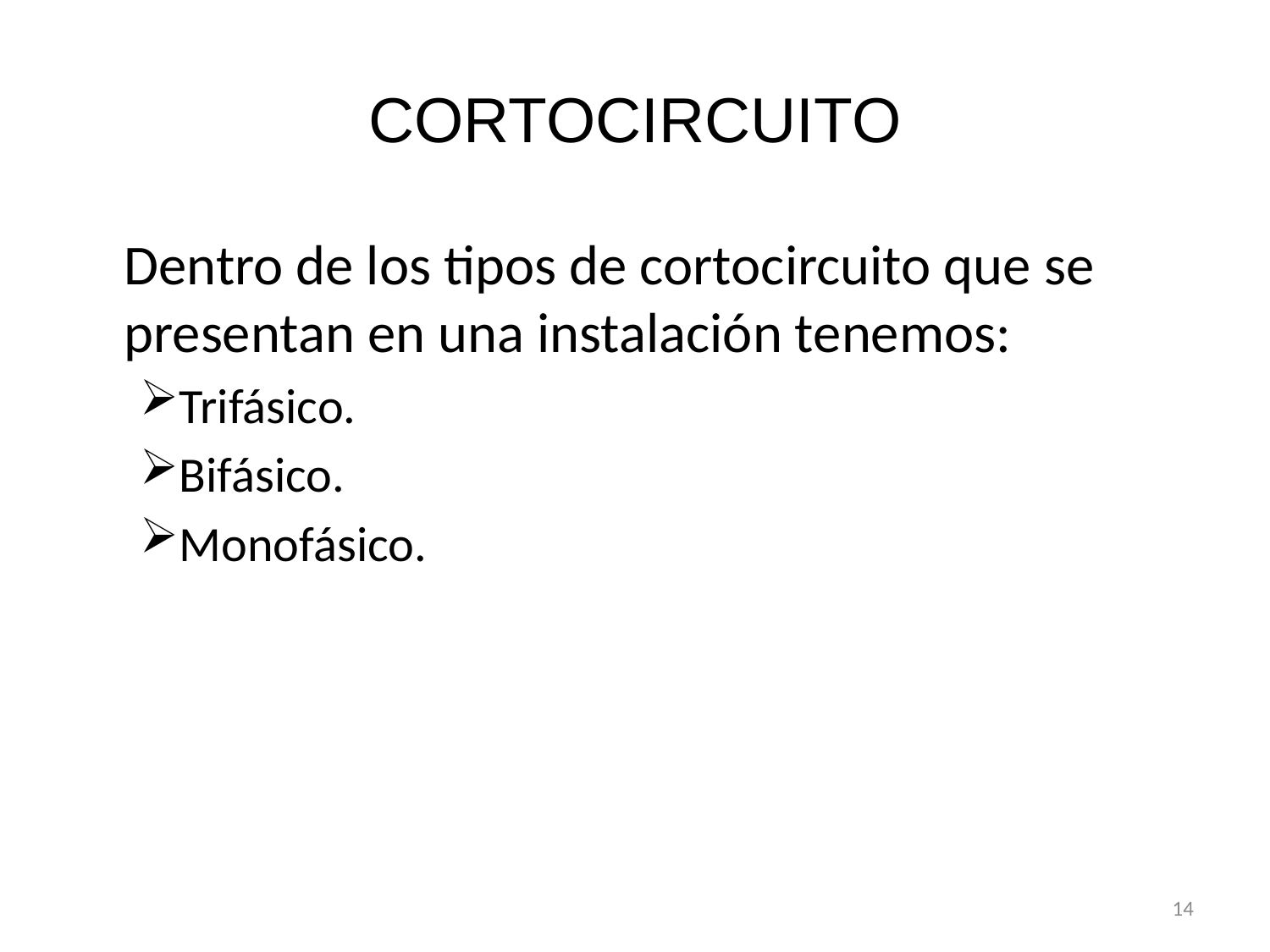

# CORTOCIRCUITO
	Dentro de los tipos de cortocircuito que se presentan en una instalación tenemos:
Trifásico.
Bifásico.
Monofásico.
14